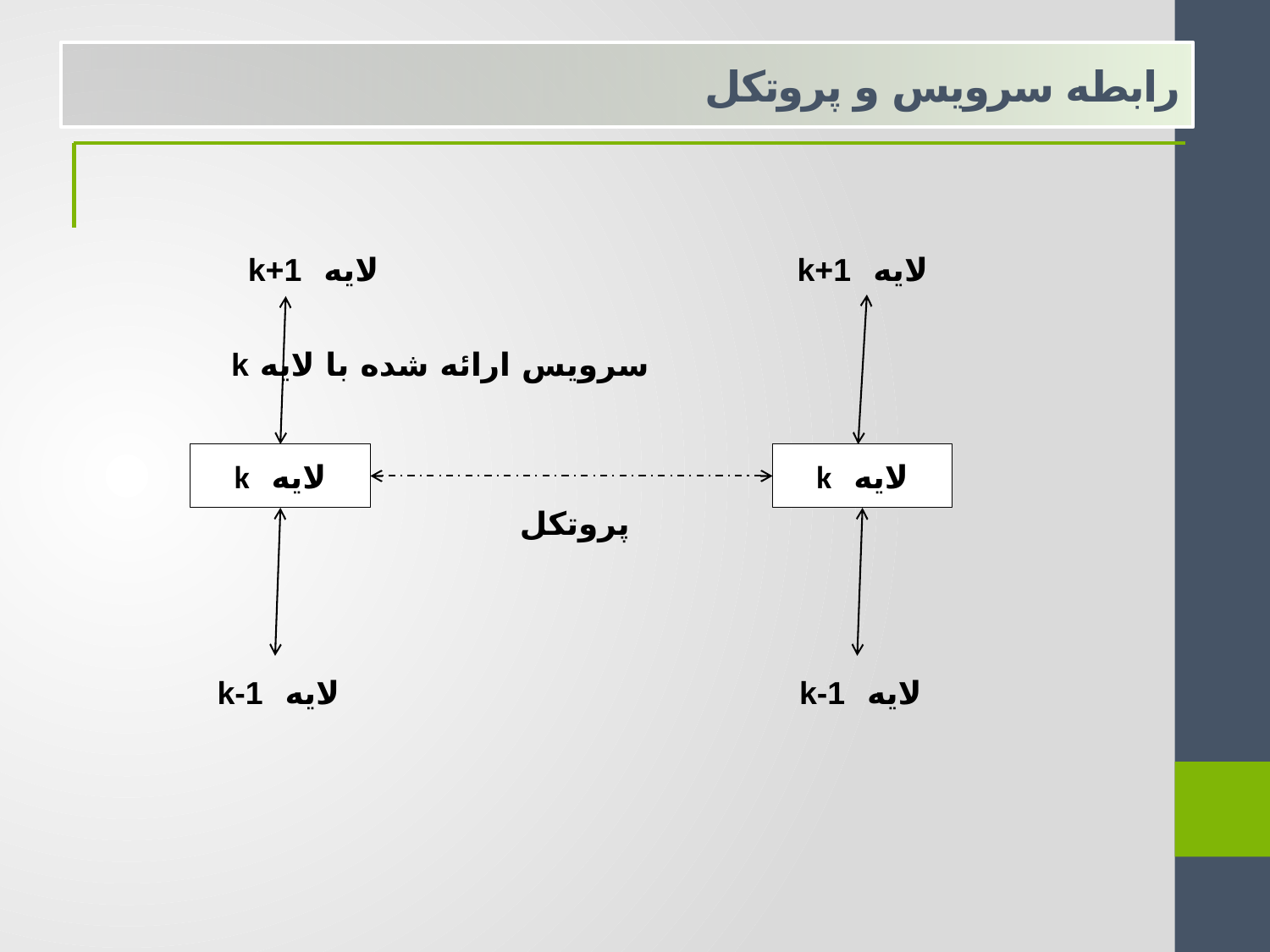

رابطه سرویس و پروتکل

لایه  k+1
لایه  k+1
سرویس ارائه شده با لایه k
لایه  k
لایه  k
پروتکل
لایه  k-1
لایه  k-1